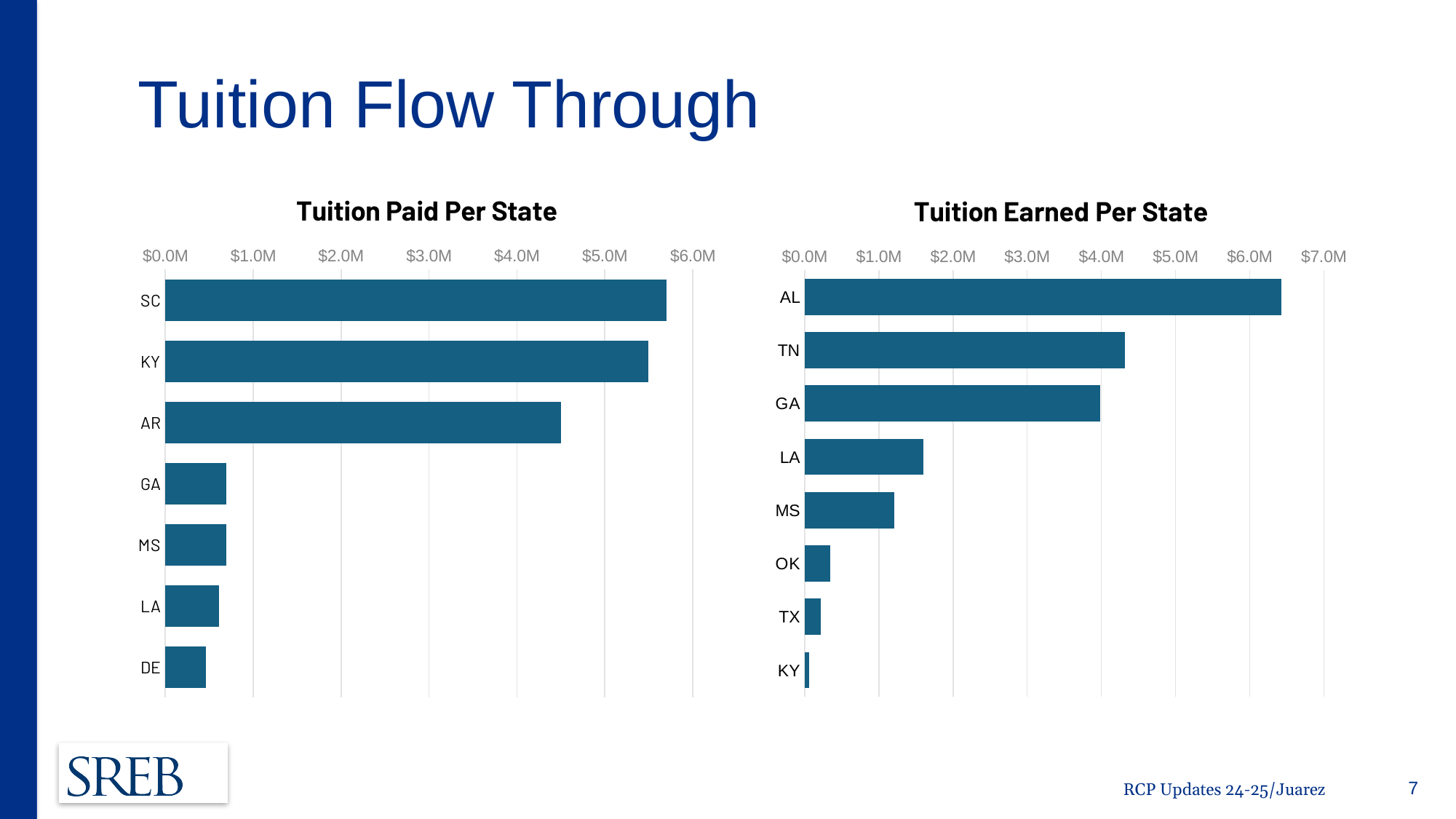

# Tuition Flow Through

### Chart: Tuition Paid Per State

| Category | Series 1 |
|---|---|
| SC | 5705227.5 |
| KY | 5490930.0 |
| AR | 4501313.0 |
| GA | 692546.0 |
| MS | 692546.0 |
| LA | 611070.0 |
| DE | 462020.0 |

### Chart: Tuition Earned Per State

| Category | Series 1 |
|---|---|
| AL | 6424036.0 |
| TN | 4318286.5 |
| GA | 3980480.0 |
| LA | 1604716.0 |
| MS | 1208360.0 |
| OK | 340652.0 |
| TX | 218015.0 |
| KY | 61107.0 |
7
RCP Updates 24-25/Juarez